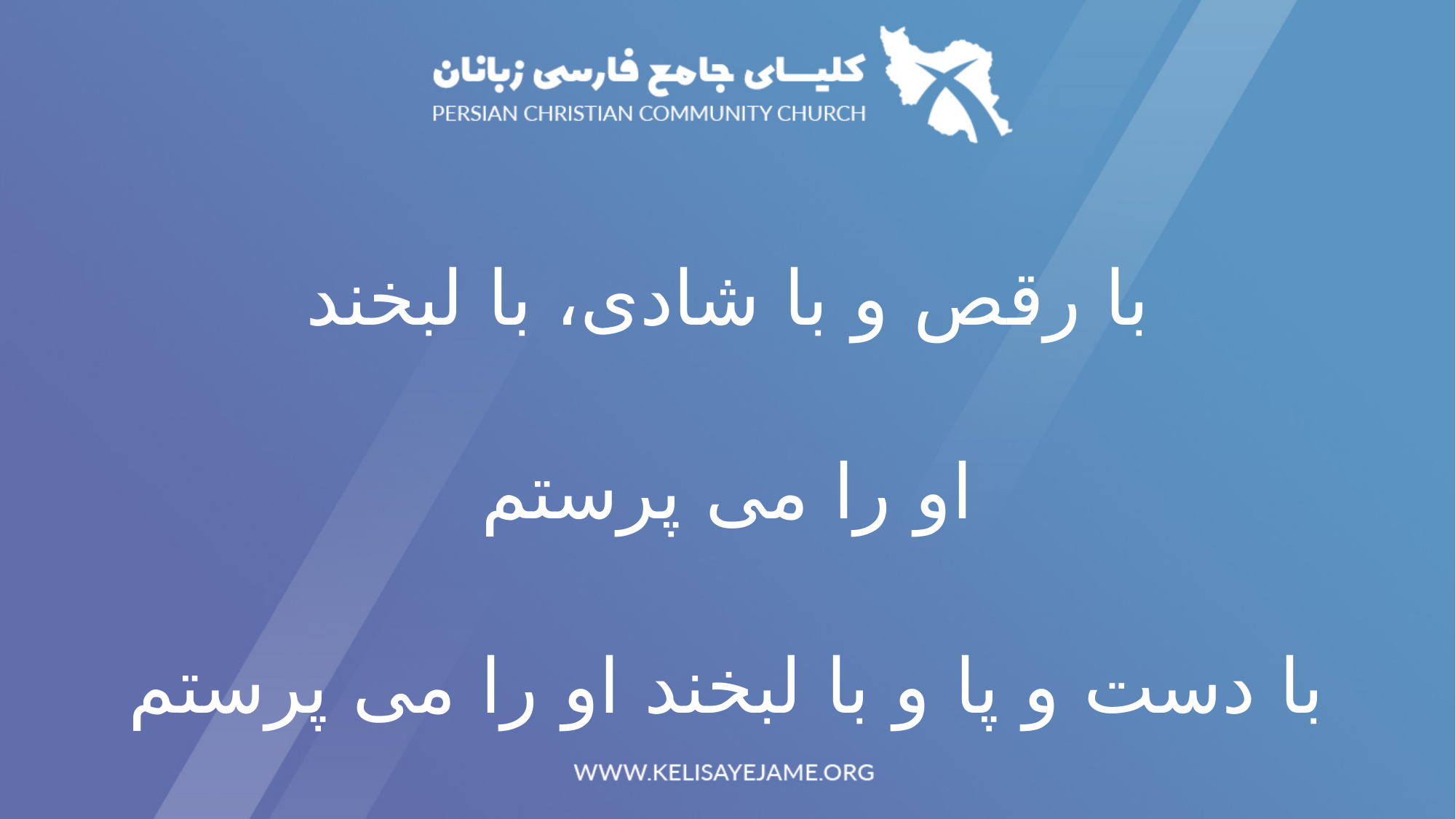

با رقص و با شادی، با لبخند
او را می پرستم
با دست و پا و با لبخند او را می پرستم